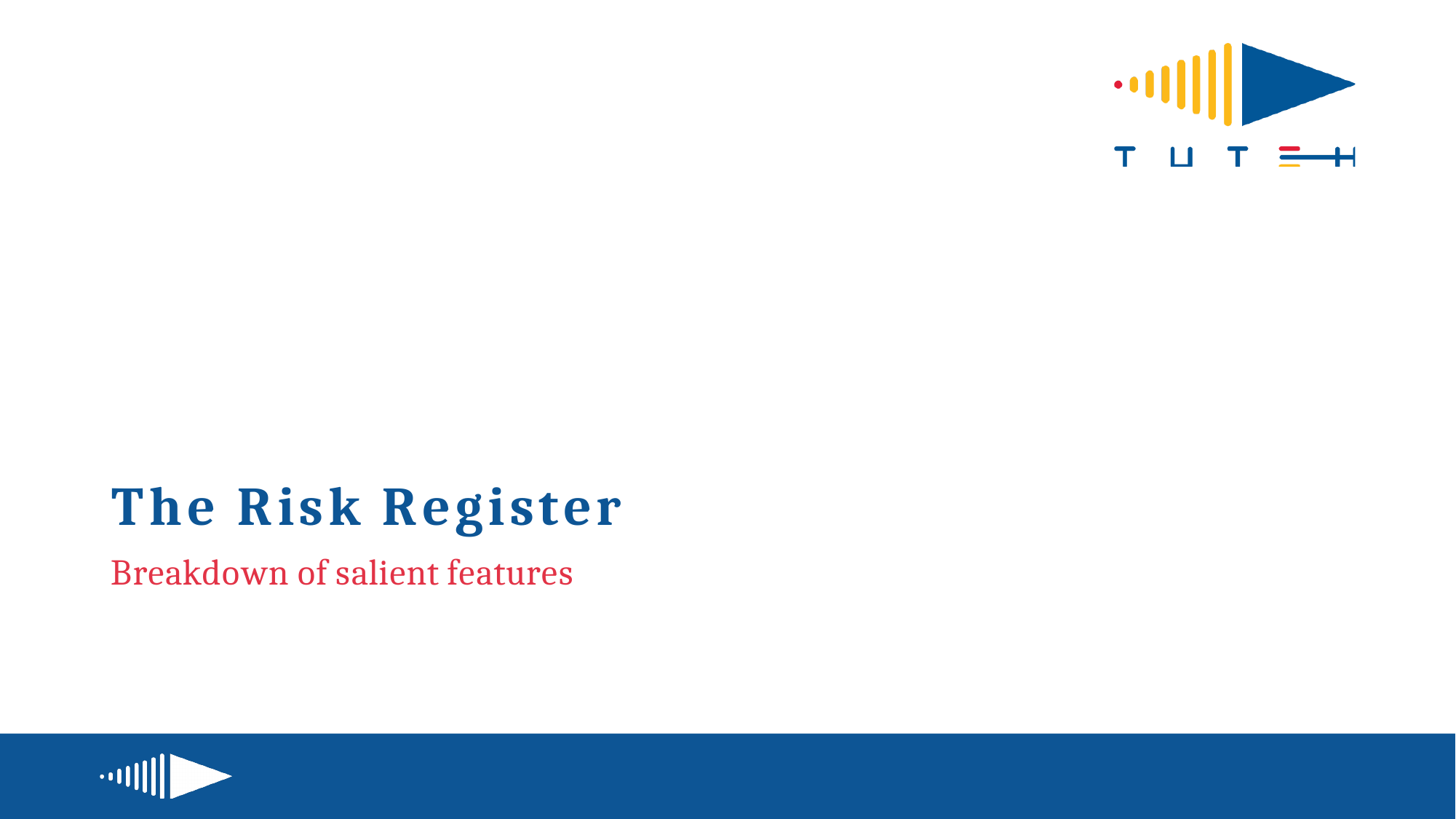

# The Risk Register
Breakdown of salient features